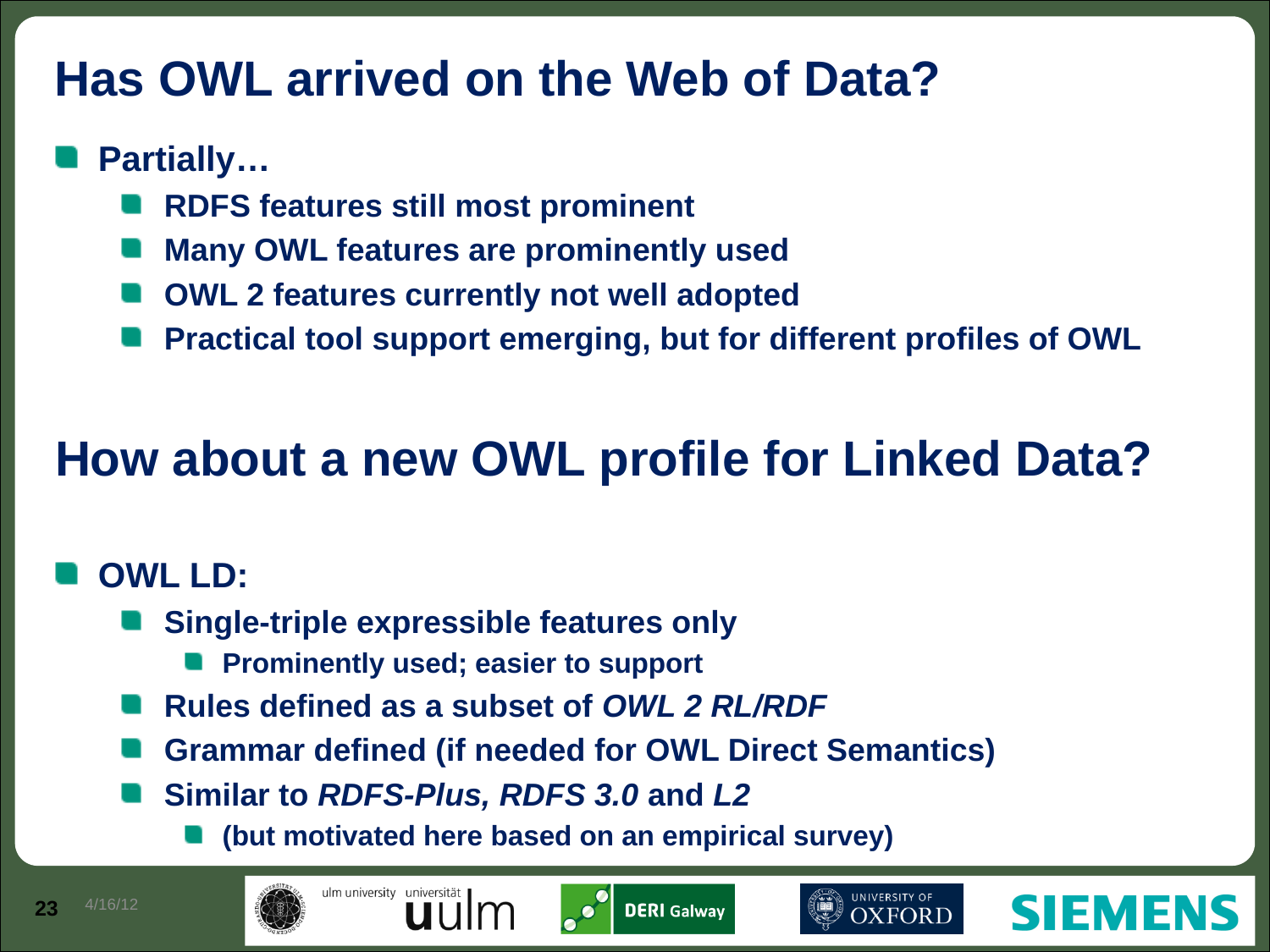

# Has OWL arrived on the Web of Data?
Partially…
RDFS features still most prominent
Many OWL features are prominently used
OWL 2 features currently not well adopted
Practical tool support emerging, but for different profiles of OWL

OWL LD:
Single-triple expressible features only
Prominently used; easier to support
Rules defined as a subset of OWL 2 RL/RDF
Grammar defined (if needed for OWL Direct Semantics)
Similar to RDFS-Plus, RDFS 3.0 and L2
(but motivated here based on an empirical survey)

How about a new OWL profile for Linked Data?
4/16/12